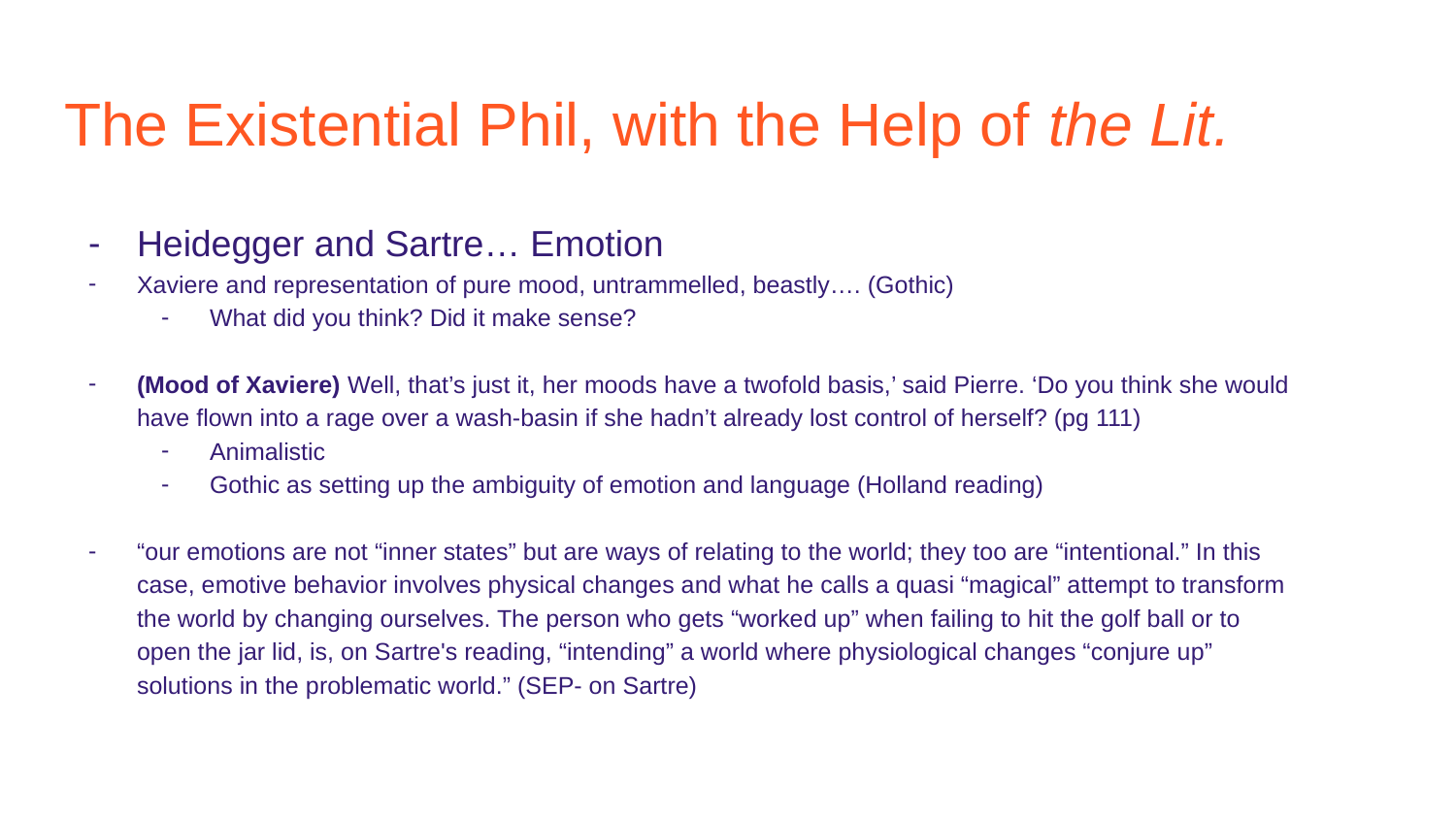

# The Existential Phil, with the Help of the Lit.
Heidegger and Sartre… Emotion
Xaviere and representation of pure mood, untrammelled, beastly…. (Gothic)
What did you think? Did it make sense?
(Mood of Xaviere) Well, that’s just it, her moods have a twofold basis,’ said Pierre. ‘Do you think she would have flown into a rage over a wash-basin if she hadn’t already lost control of herself? (pg 111)
Animalistic
Gothic as setting up the ambiguity of emotion and language (Holland reading)
“our emotions are not “inner states” but are ways of relating to the world; they too are “intentional.” In this case, emotive behavior involves physical changes and what he calls a quasi “magical” attempt to transform the world by changing ourselves. The person who gets “worked up” when failing to hit the golf ball or to open the jar lid, is, on Sartre's reading, “intending” a world where physiological changes “conjure up” solutions in the problematic world.” (SEP- on Sartre)